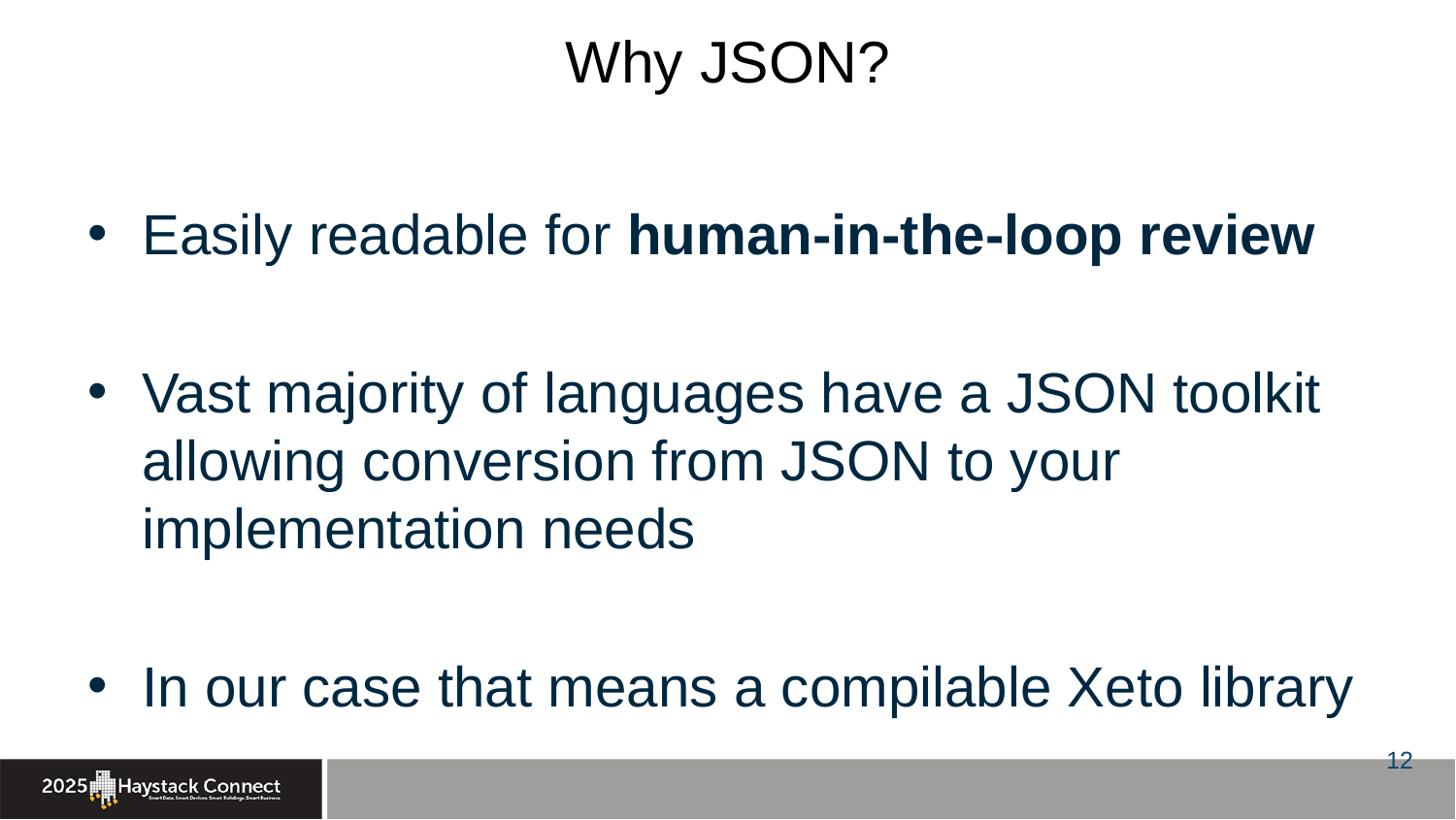

# Why JSON?
Easily readable for human-in-the-loop review

Vast majority of languages have a JSON toolkit allowing conversion from JSON to your implementation needs

In our case that means a compilable Xeto library
12